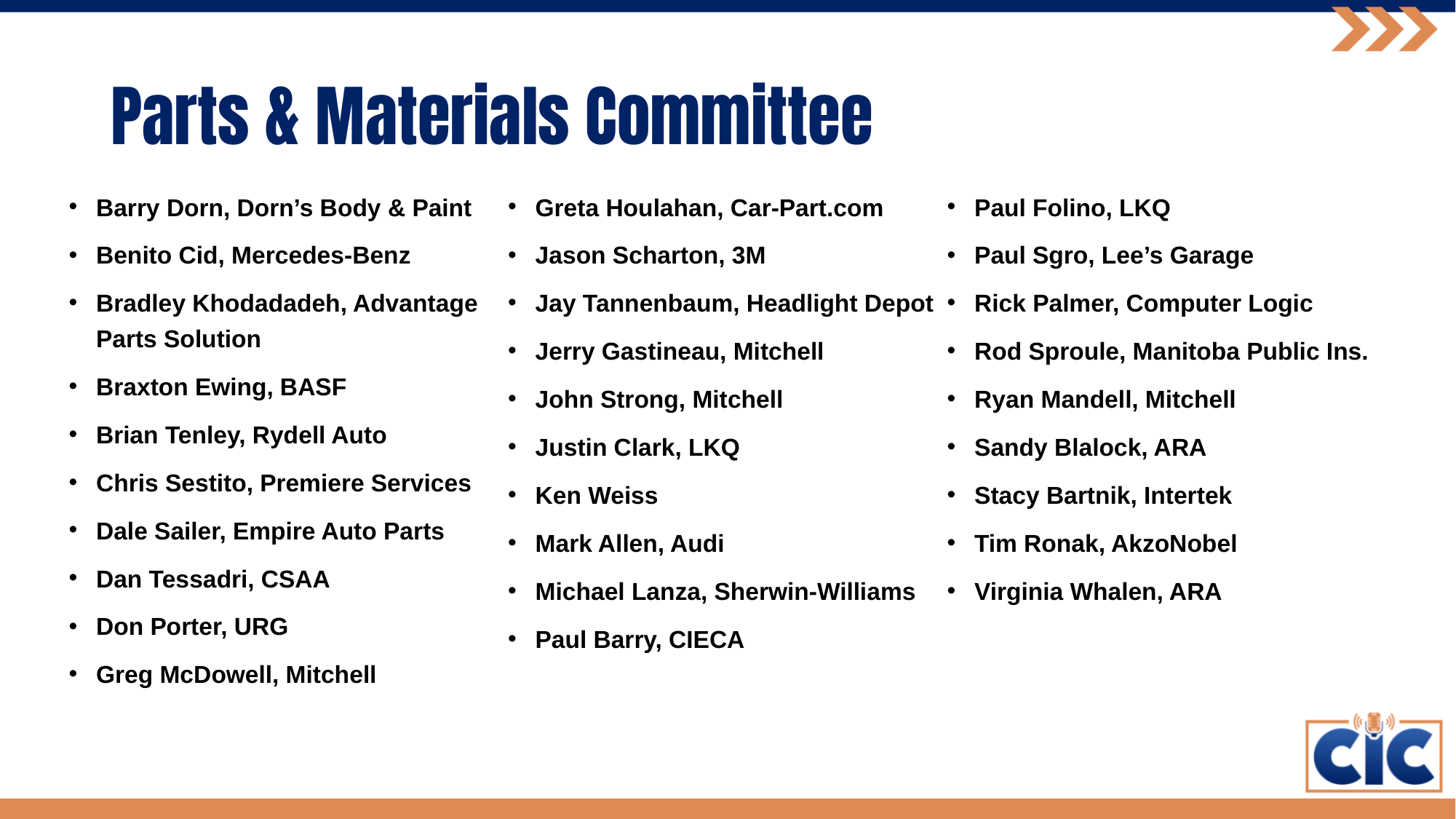

# Parts & Materials Committee
Barry Dorn, Dorn’s Body & Paint
Benito Cid, Mercedes-Benz
Bradley Khodadadeh, Advantage Parts Solution
Braxton Ewing, BASF
Brian Tenley, Rydell Auto
Chris Sestito, Premiere Services
Dale Sailer, Empire Auto Parts
Dan Tessadri, CSAA
Don Porter, URG
Greg McDowell, Mitchell
Greta Houlahan, Car-Part.com
Jason Scharton, 3M
Jay Tannenbaum, Headlight Depot
Jerry Gastineau, Mitchell
John Strong, Mitchell
Justin Clark, LKQ
Ken Weiss
Mark Allen, Audi
Michael Lanza, Sherwin-Williams
Paul Barry, CIECA
Paul Folino, LKQ
Paul Sgro, Lee’s Garage
Rick Palmer, Computer Logic
Rod Sproule, Manitoba Public Ins.
Ryan Mandell, Mitchell
Sandy Blalock, ARA
Stacy Bartnik, Intertek
Tim Ronak, AkzoNobel
Virginia Whalen, ARA